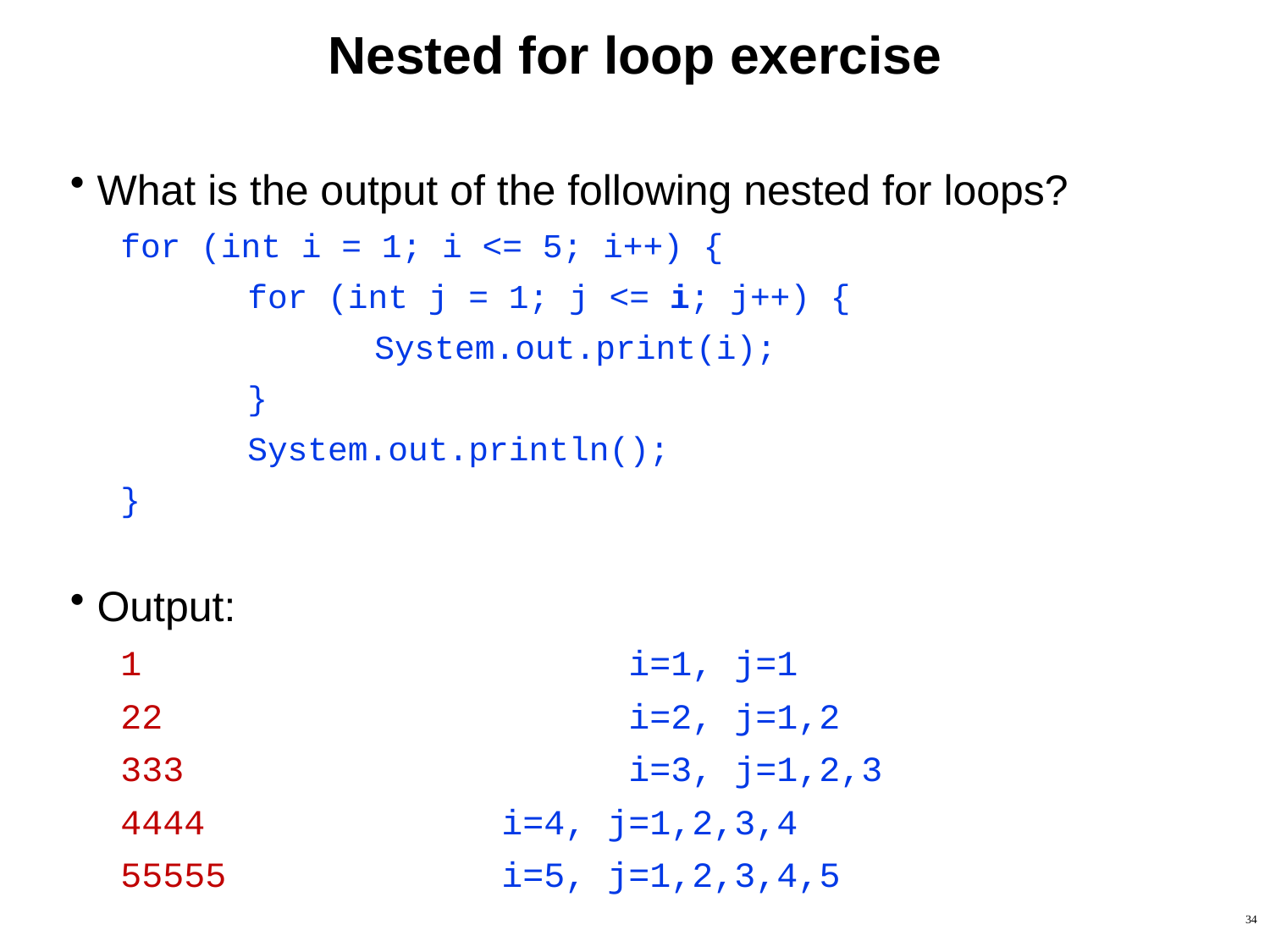

# Nested for loop exercise
What is the output of the following nested for loops?
for (int i = 1; i <= 5; i++) {
	for (int j = 1; j <= i; j++) {
		System.out.print(i);
	}
	System.out.println();
}

Output:
1				i=1, j=1
22				i=2, j=1,2
333				i=3, j=1,2,3
4444			i=4, j=1,2,3,4
55555			i=5, j=1,2,3,4,5

34